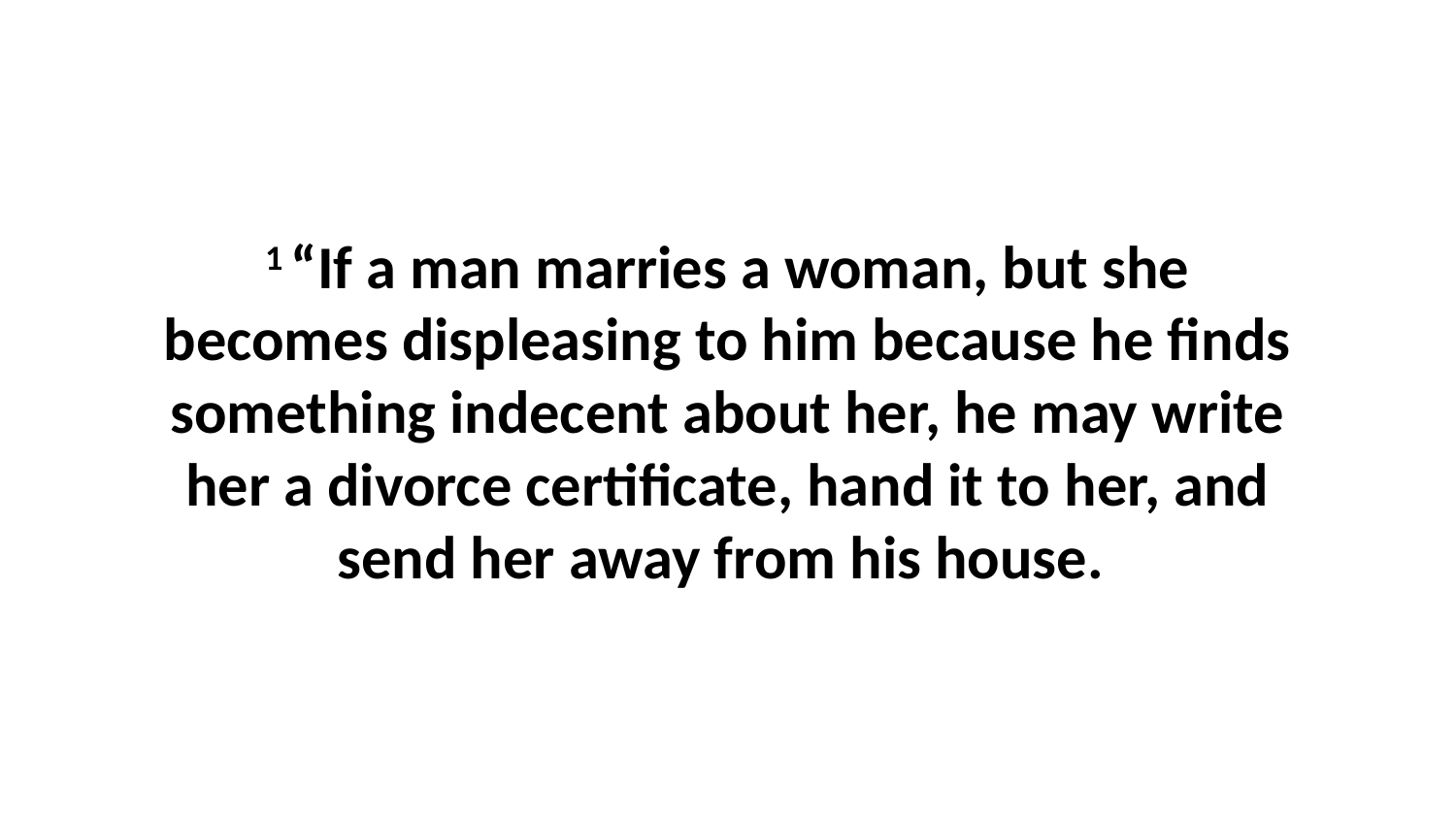

1 “If a man marries a woman, but she becomes displeasing to him because he finds something indecent about her, he may write her a divorce certificate, hand it to her, and send her away from his house.